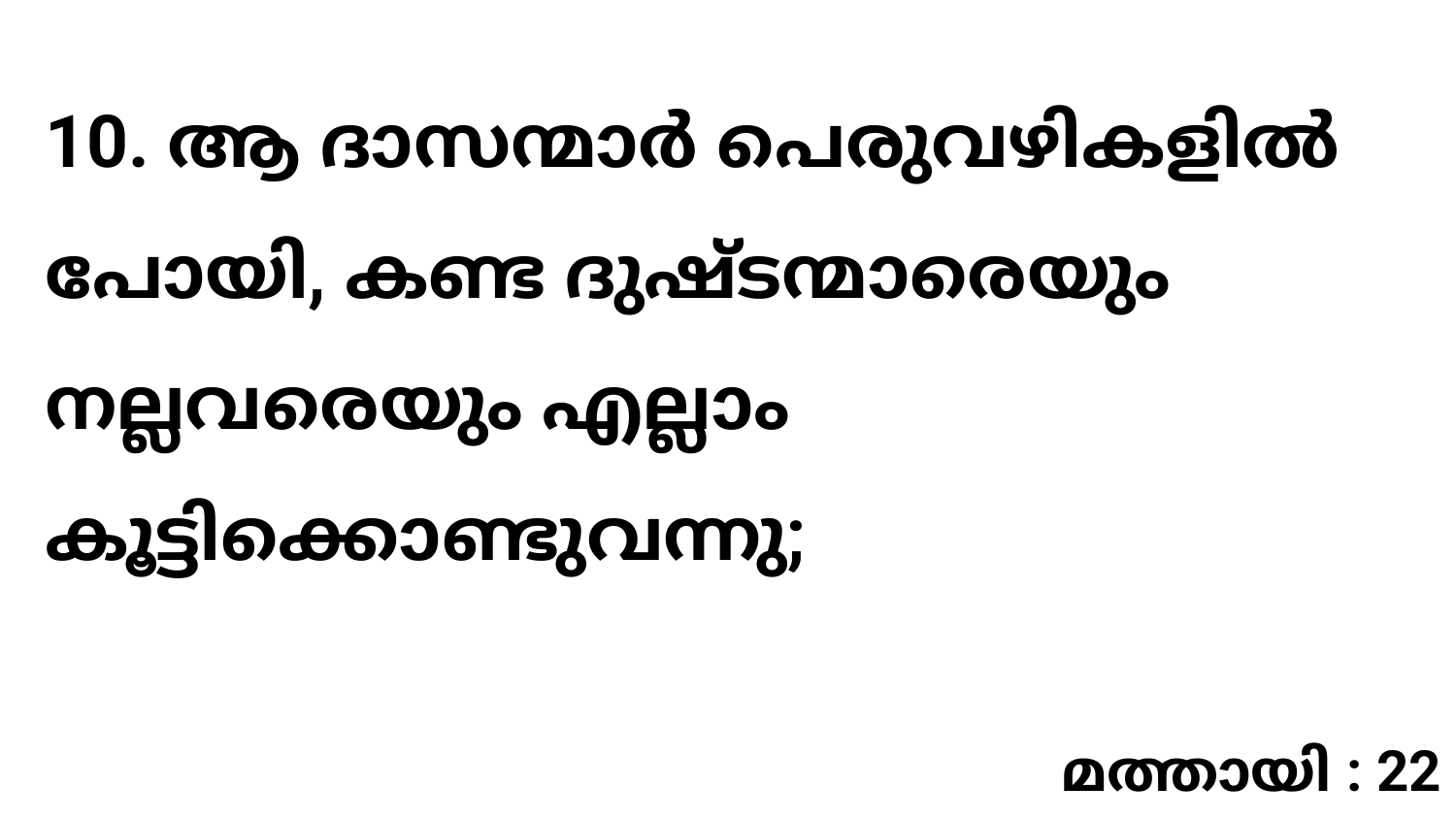

10. ആ ദാസന്മാർ പെരുവഴികളിൽ പോയി, കണ്ട ദുഷ്ടന്മാരെയും നല്ലവരെയും എല്ലാം കൂട്ടിക്കൊണ്ടുവന്നു;
മത്തായി : 22